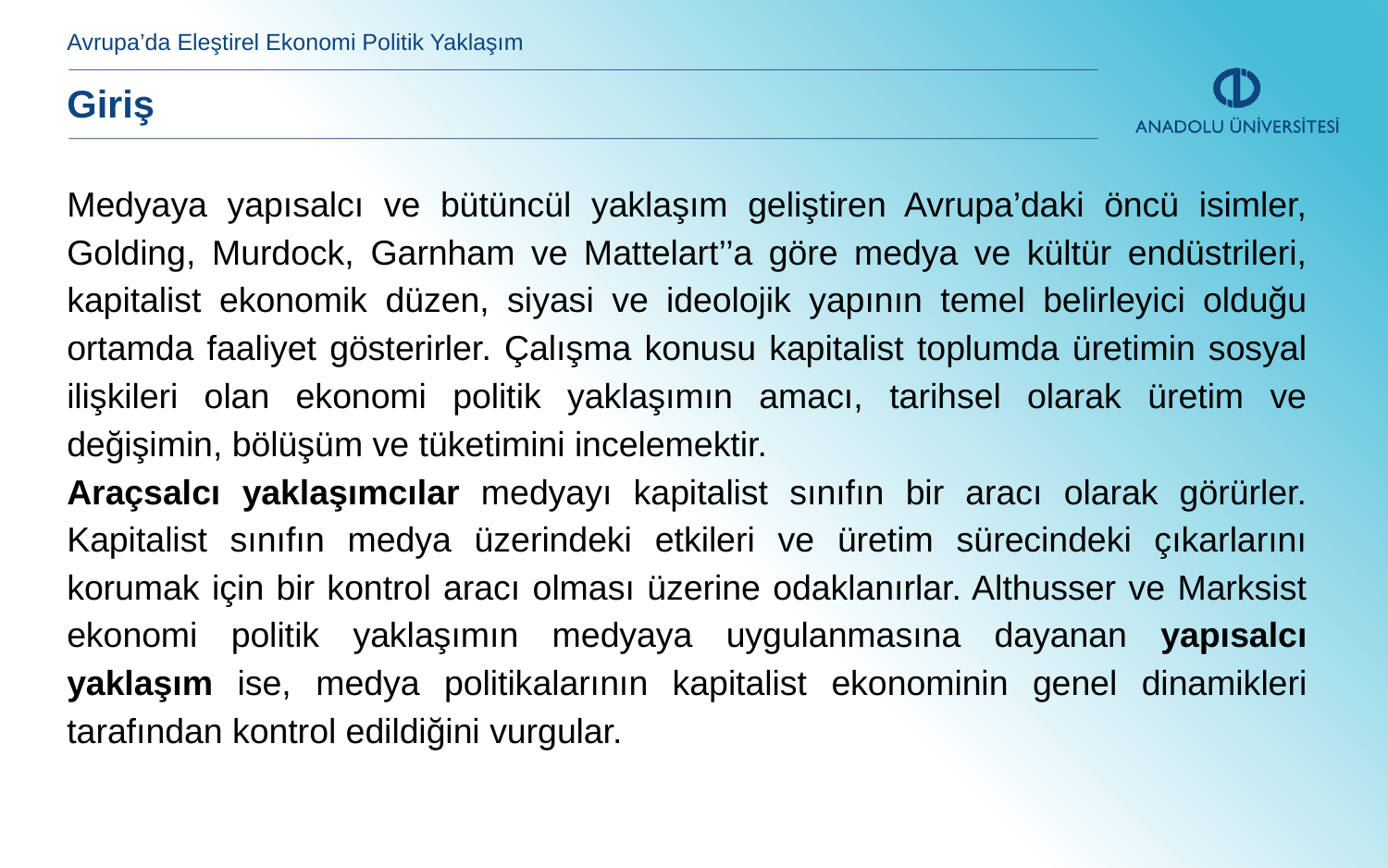

Avrupa’da Eleştirel Ekonomi Politik Yaklaşım
Giriş
Medyaya yapısalcı ve bütüncül yaklaşım geliştiren Avrupa’daki öncü isimler, Golding, Murdock, Garnham ve Mattelart’’a göre medya ve kültür endüstrileri, kapitalist ekonomik düzen, siyasi ve ideolojik yapının temel belirleyici olduğu ortamda faaliyet gösterirler. Çalışma konusu kapitalist toplumda üretimin sosyal ilişkileri olan ekonomi politik yaklaşımın amacı, tarihsel olarak üretim ve değişimin, bölüşüm ve tüketimini incelemektir.
Araçsalcı yaklaşımcılar medyayı kapitalist sınıfın bir aracı olarak görürler. Kapitalist sınıfın medya üzerindeki etkileri ve üretim sürecindeki çıkarlarını korumak için bir kontrol aracı olması üzerine odaklanırlar. Althusser ve Marksist ekonomi politik yaklaşımın medyaya uygulanmasına dayanan yapısalcı yaklaşım ise, medya politikalarının kapitalist ekonominin genel dinamikleri tarafından kontrol edildiğini vurgular.